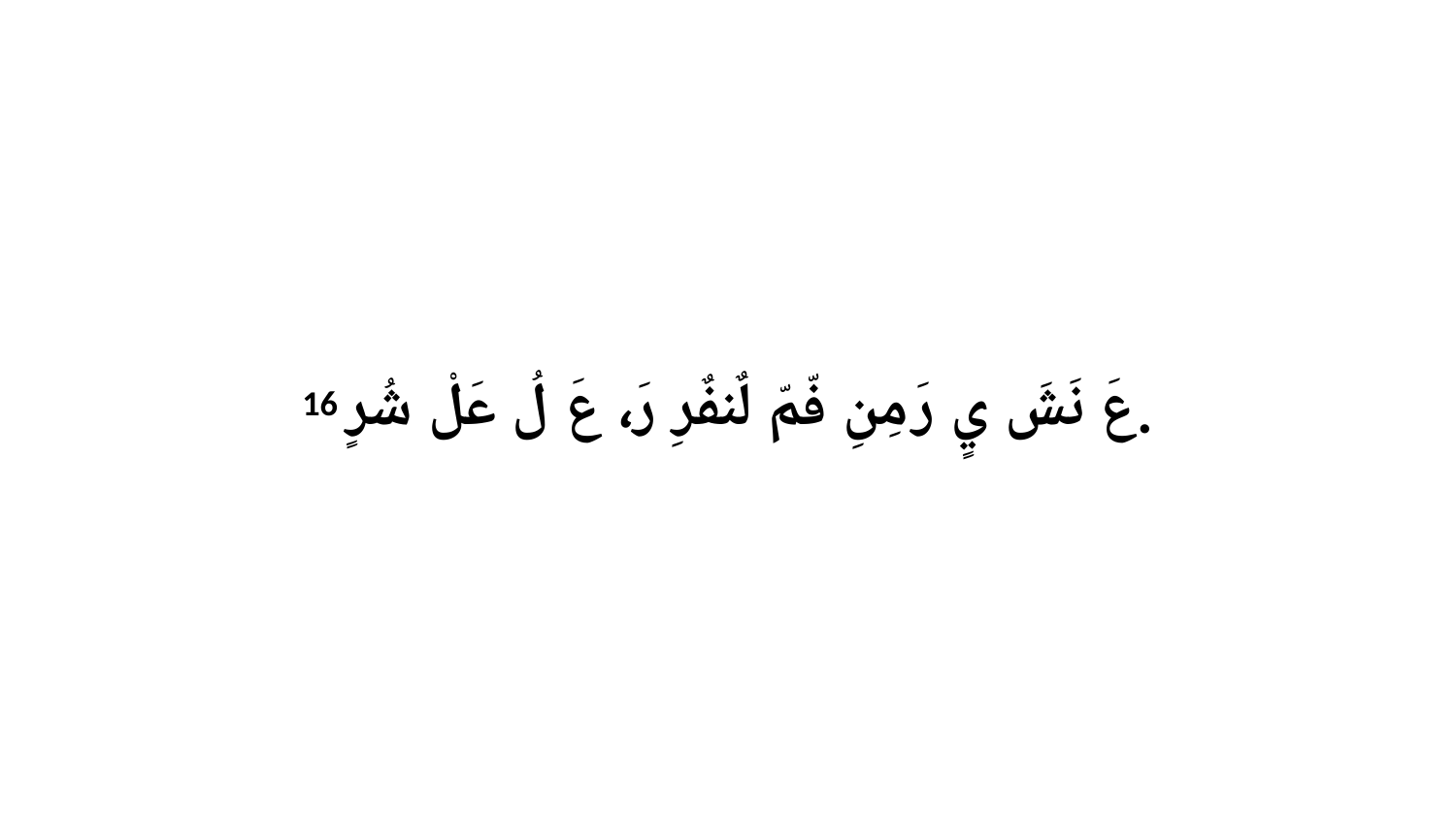

16 عَ نَشَ يٍ رَ مِنِ فّمّ لٌنفٌرِ رَ، عَ لُ عَلْ شُرٍ.